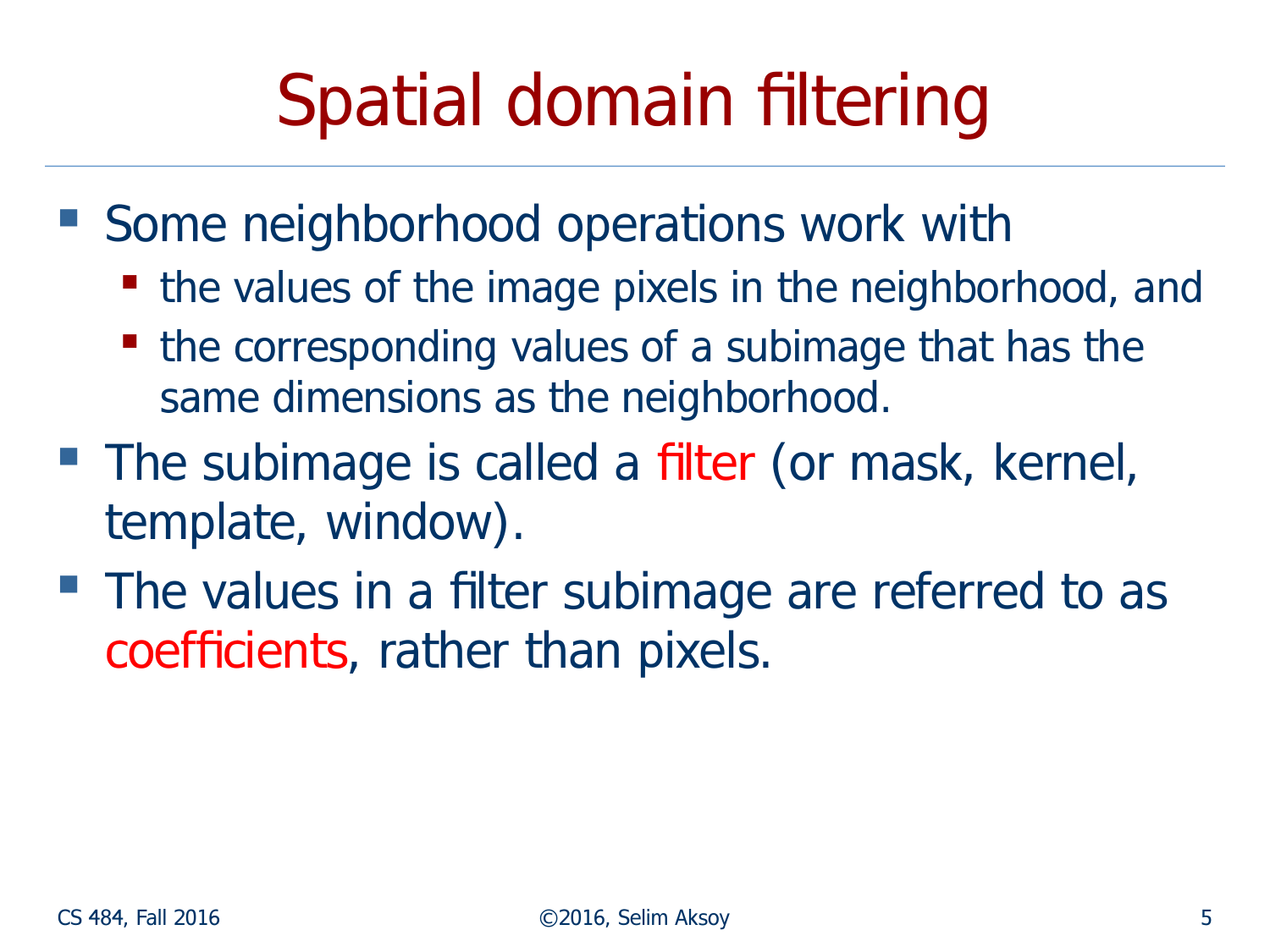

# Spatial domain filtering
Some neighborhood operations work with
the values of the image pixels in the neighborhood, and
the corresponding values of a subimage that has the same dimensions as the neighborhood.
The subimage is called a filter (or mask, kernel, template, window).
The values in a filter subimage are referred to as coefficients, rather than pixels.
CS 484, Fall 2016
©2016, Selim Aksoy
5